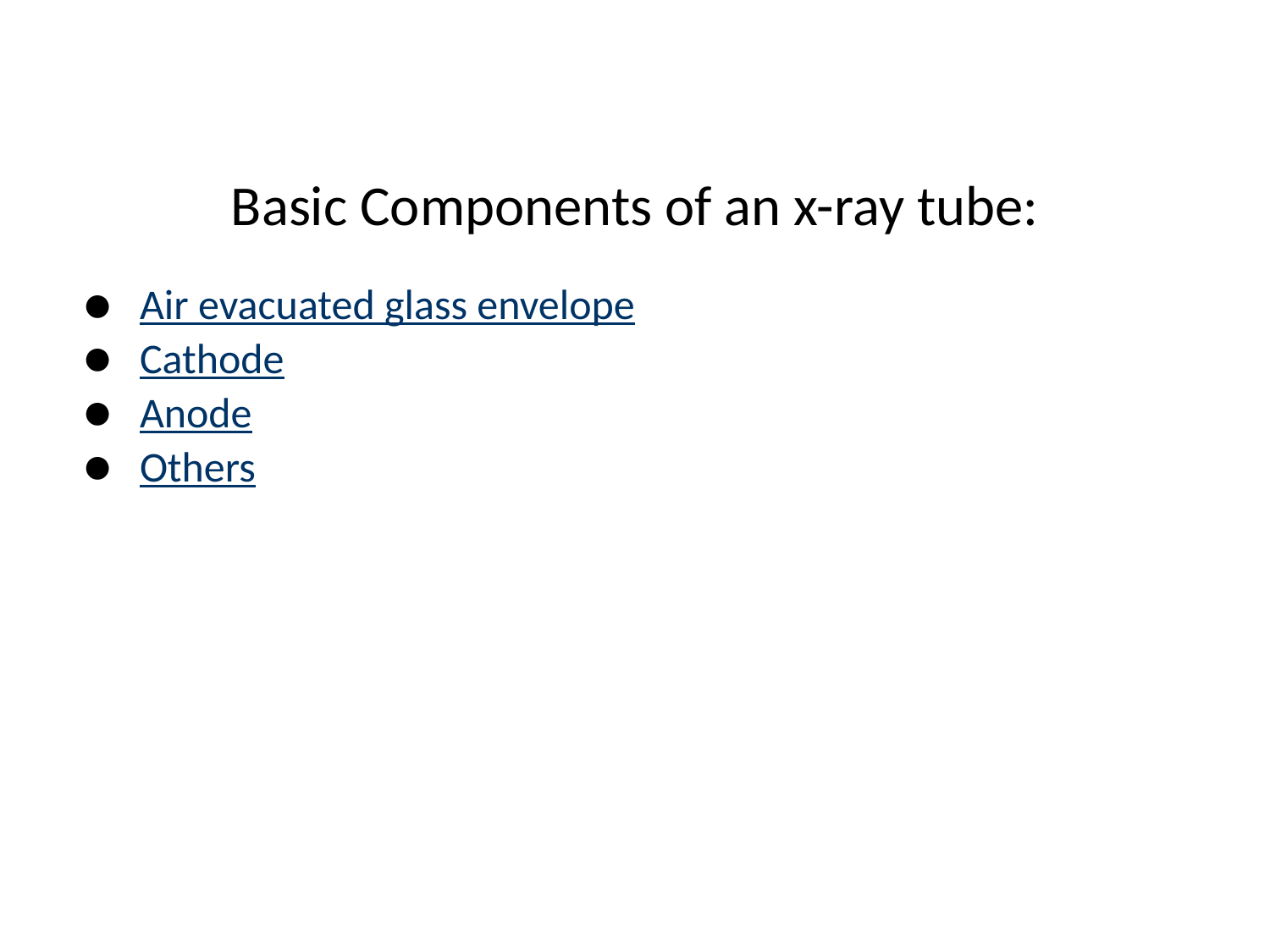

# Basic Components of an x-ray tube:
Air evacuated glass envelope
Cathode
Anode
Others